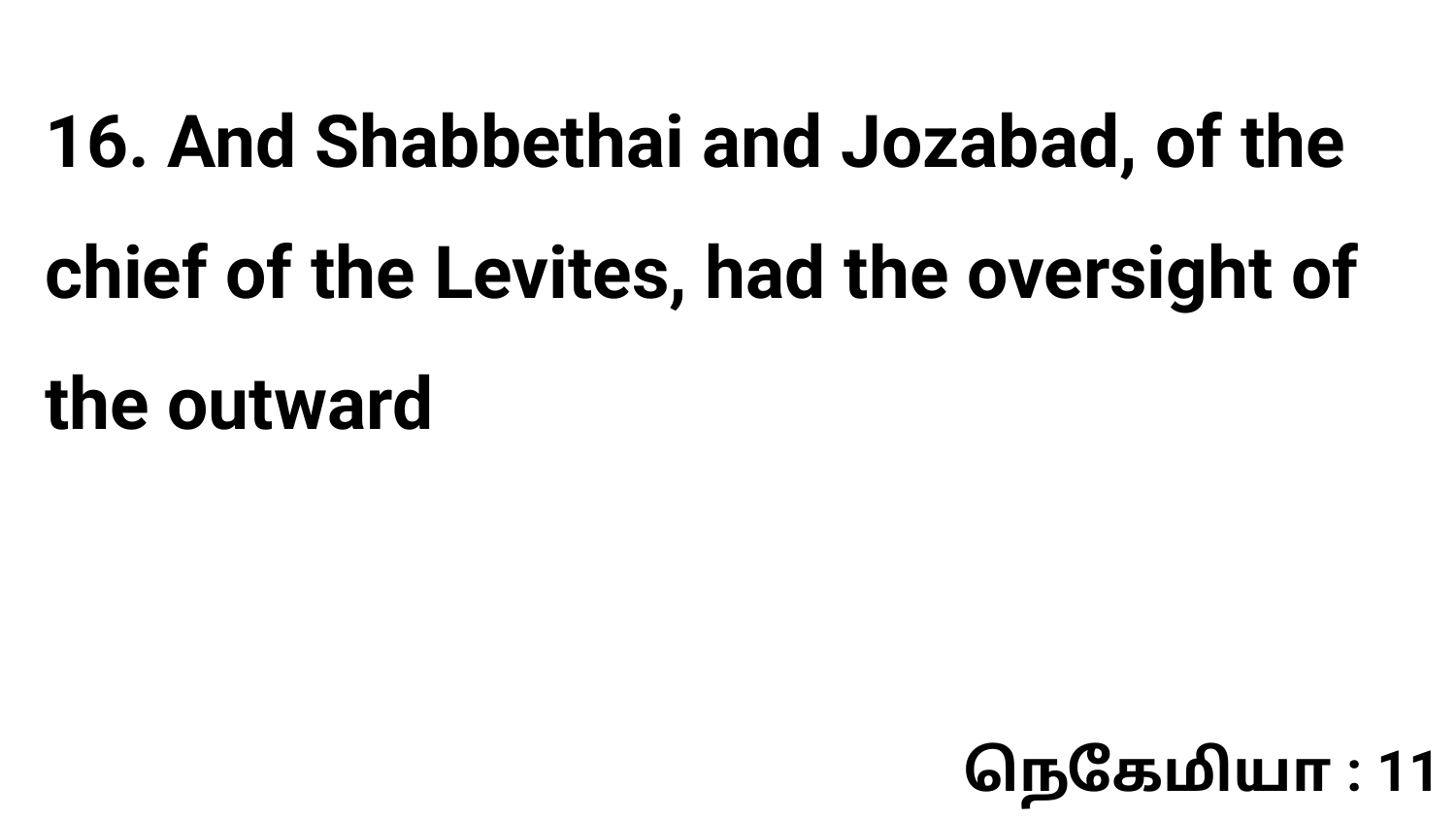

16. And Shabbethai and Jozabad, of the chief of the Levites, had the oversight of the outward
நெகேமியா : 11